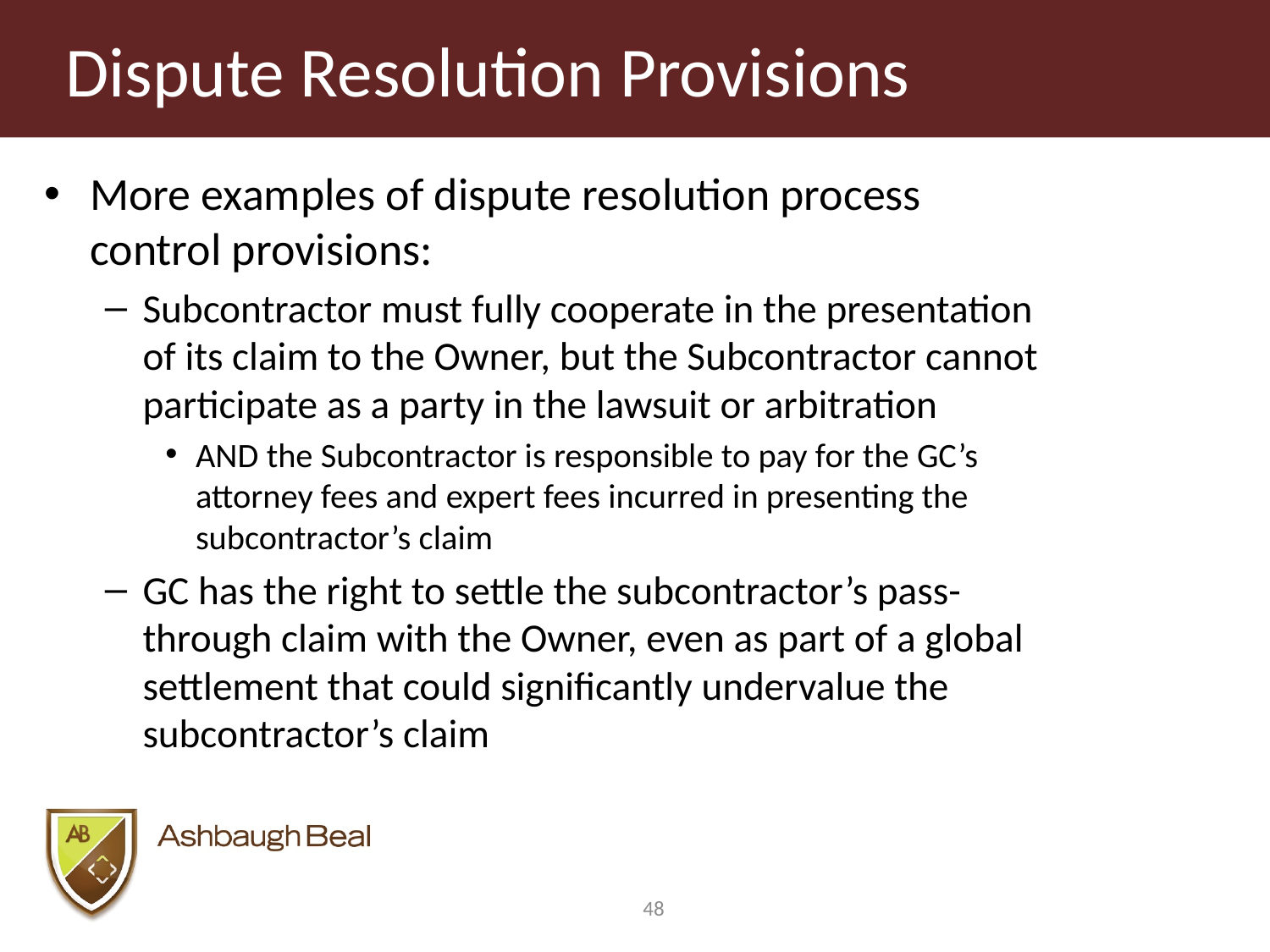

# Dispute Resolution Provisions
More examples of dispute resolution process control provisions:
Subcontractor must fully cooperate in the presentation of its claim to the Owner, but the Subcontractor cannot participate as a party in the lawsuit or arbitration
AND the Subcontractor is responsible to pay for the GC’s attorney fees and expert fees incurred in presenting the subcontractor’s claim
GC has the right to settle the subcontractor’s pass-through claim with the Owner, even as part of a global settlement that could significantly undervalue the subcontractor’s claim
48